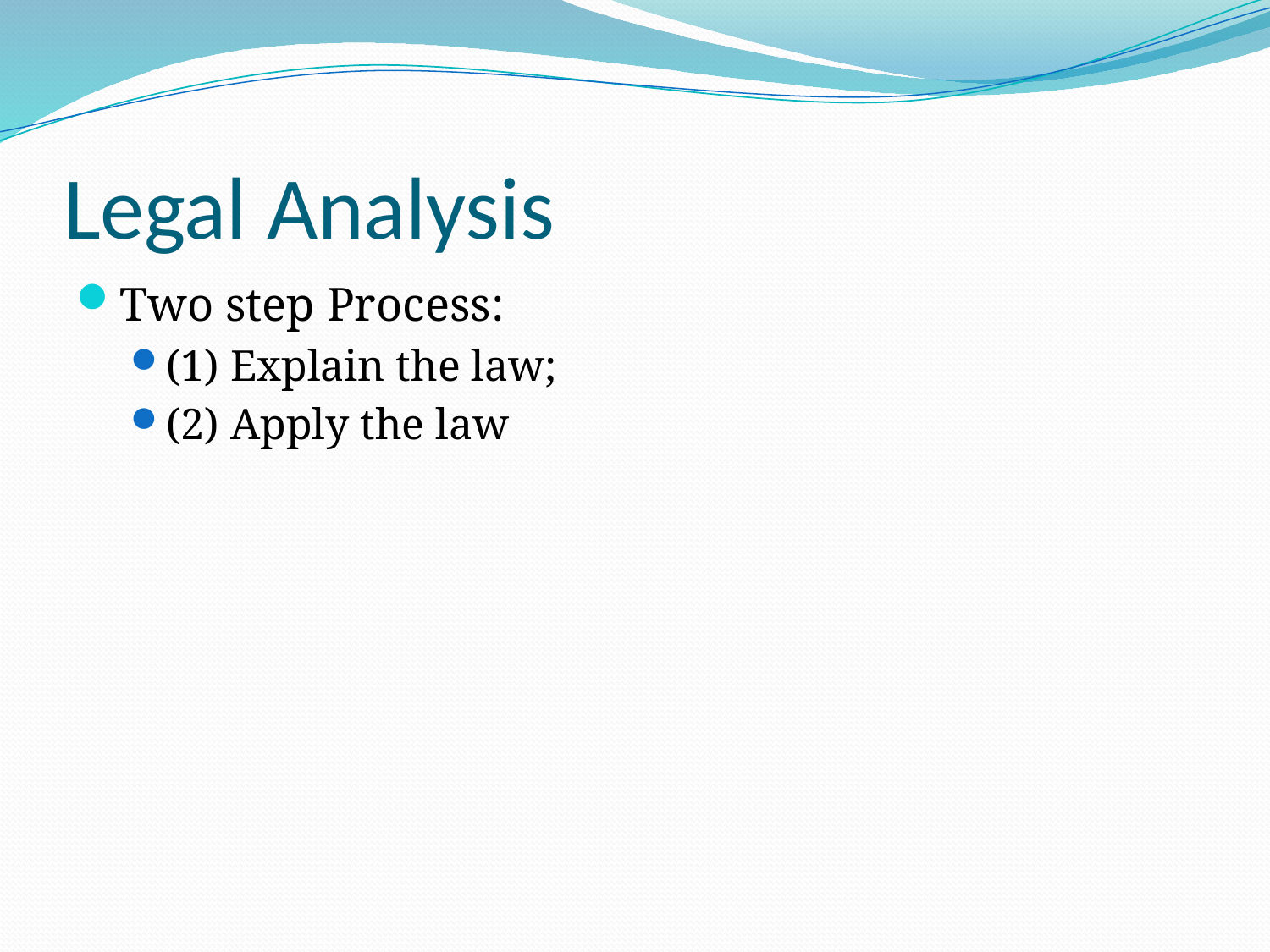

# Legal Analysis
Two step Process:
(1) Explain the law;
(2) Apply the law